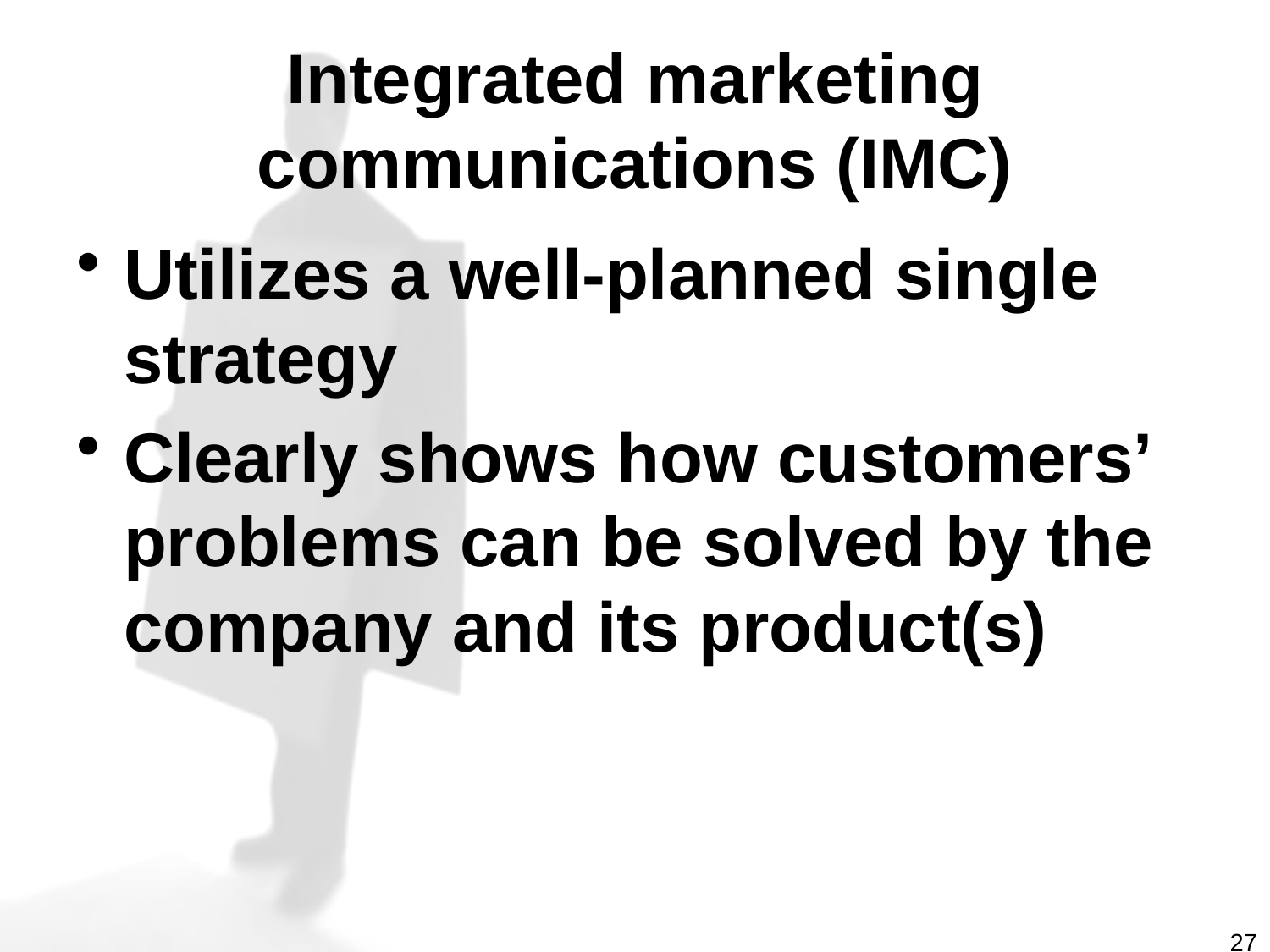

# Integrated marketing communications (IMC)
Utilizes a well-planned single strategy
Clearly shows how customers’ problems can be solved by the company and its product(s)
27